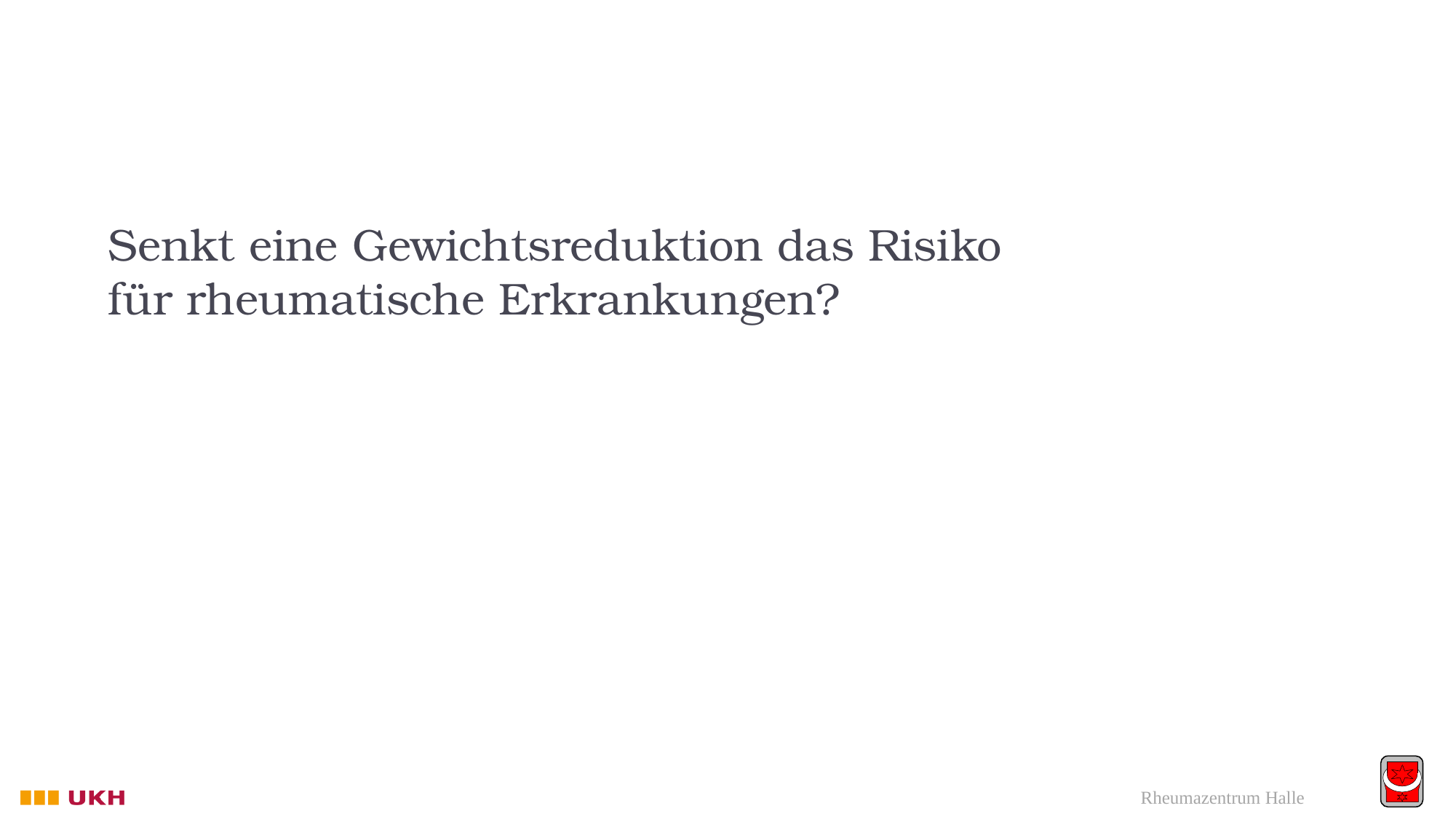

# Senkt eine Gewichtsreduktion das Risiko für rheumatische Erkrankungen?